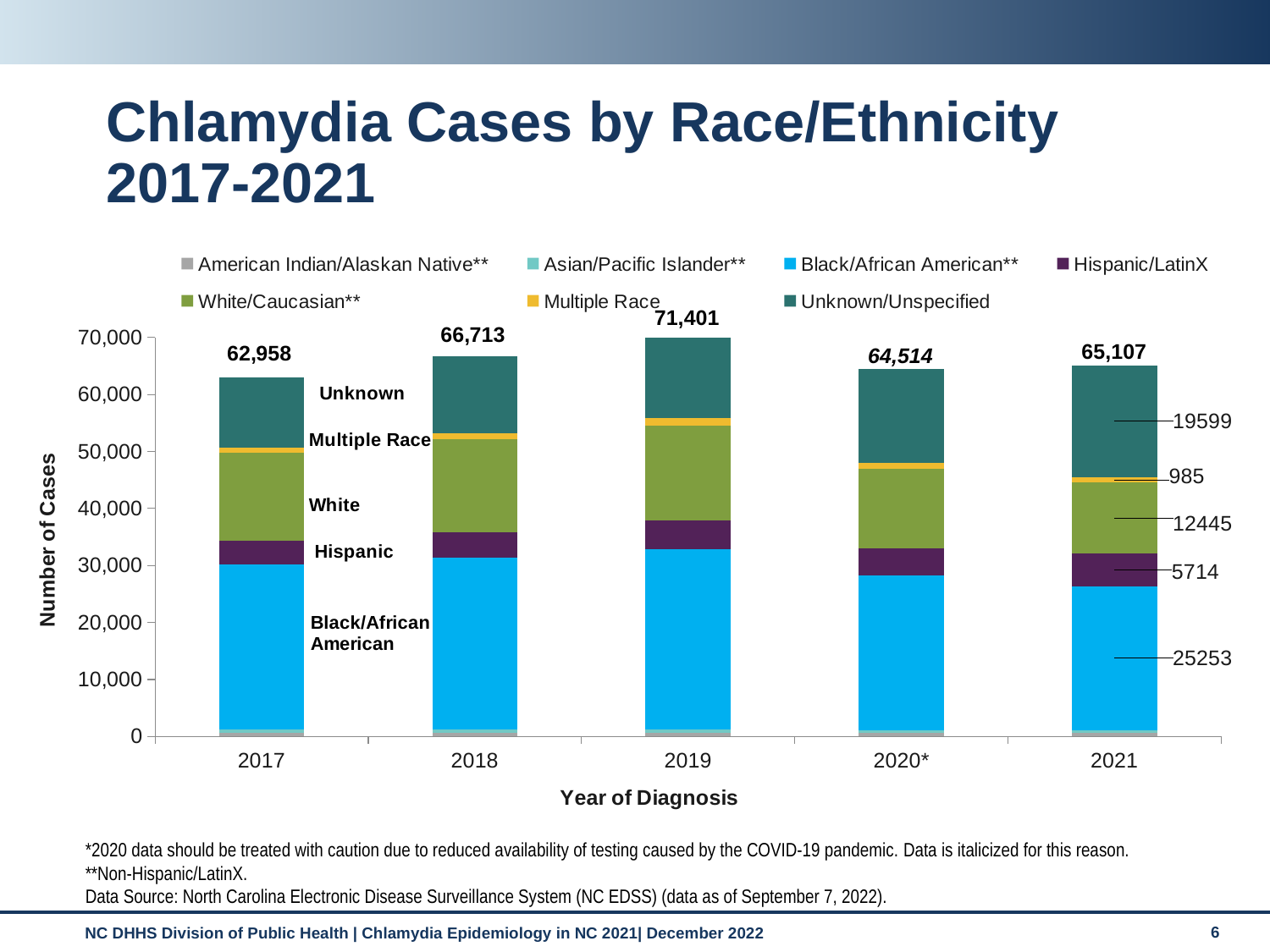

# Chlamydia Cases by Race/Ethnicity 2017-2021

### Chart

| Category | American Indian/Alaskan Native** | Asian/Pacific Islander** | Black/African American** | Hispanic/LatinX | White/Caucasian** | Multiple Race | Unknown/Unspecified |
|---|---|---|---|---|---|---|---|
| 2017 | 715.0 | 513.0 | 28934.0 | 4163.0 | 15442.0 | 916.0 | 12275.0 |
| 2018 | 677.0 | 525.0 | 30156.0 | 4545.0 | 16259.0 | 1050.0 | 13501.0 |
| 2019 | 709.0 | 530.0 | 31582.0 | 5034.0 | 16692.0 | 1258.0 | 15596.0 |
| 2020* | 665.0 | 451.0 | 27162.0 | 4757.0 | 13902.0 | 1106.0 | 16471.0 |
| 2021 | 639.0 | 472.0 | 25253.0 | 5714.0 | 12445.0 | 985.0 | 19599.0 |
71,401
65,107
64,514
*2020 data should be treated with caution due to reduced availability of testing caused by the COVID-19 pandemic. Data is italicized for this reason.
**Non-Hispanic/LatinX.
Data Source: North Carolina Electronic Disease Surveillance System (NC EDSS) (data as of September 7, 2022).